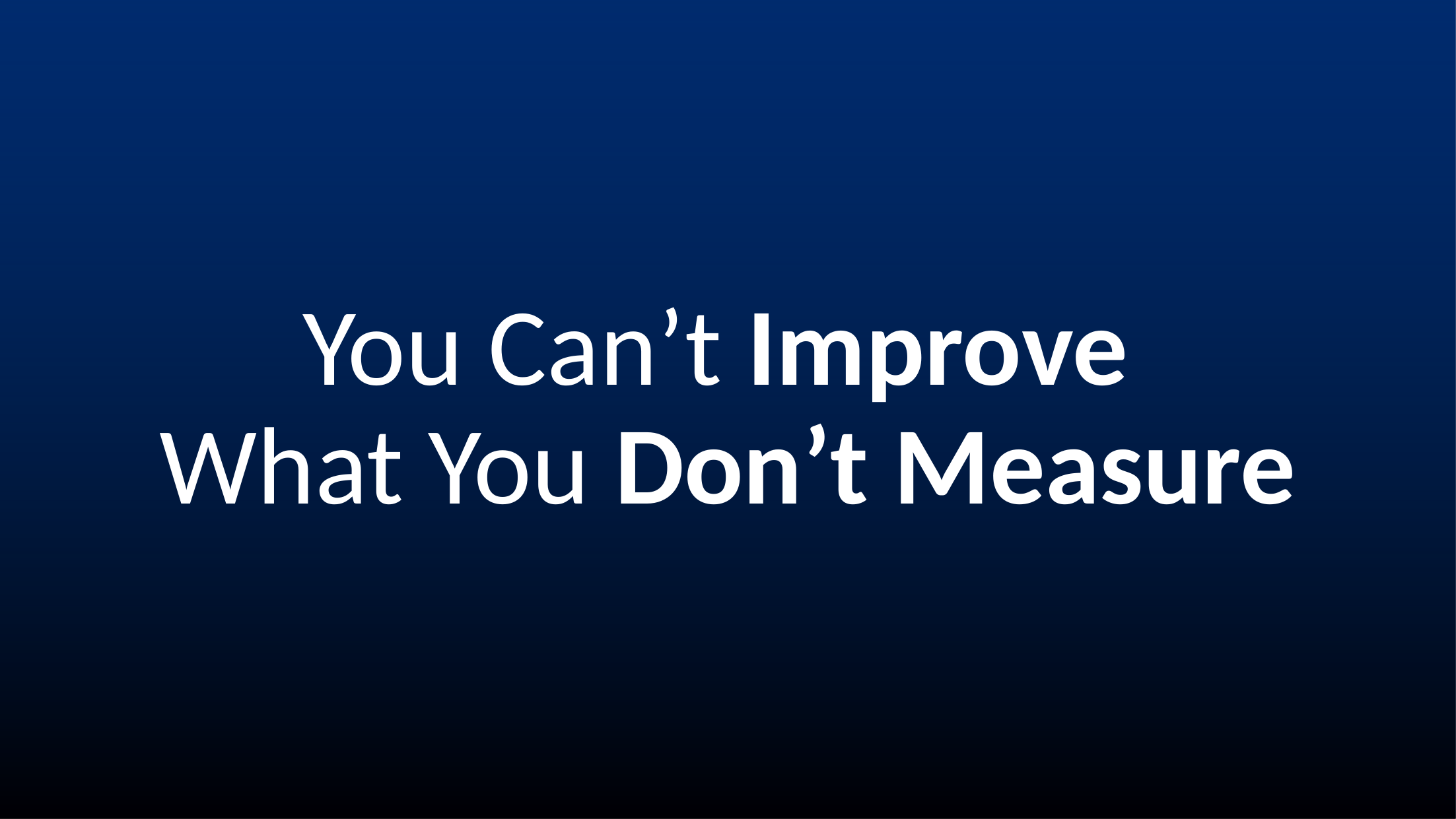

You Can’t Improve
What You Don’t Measure